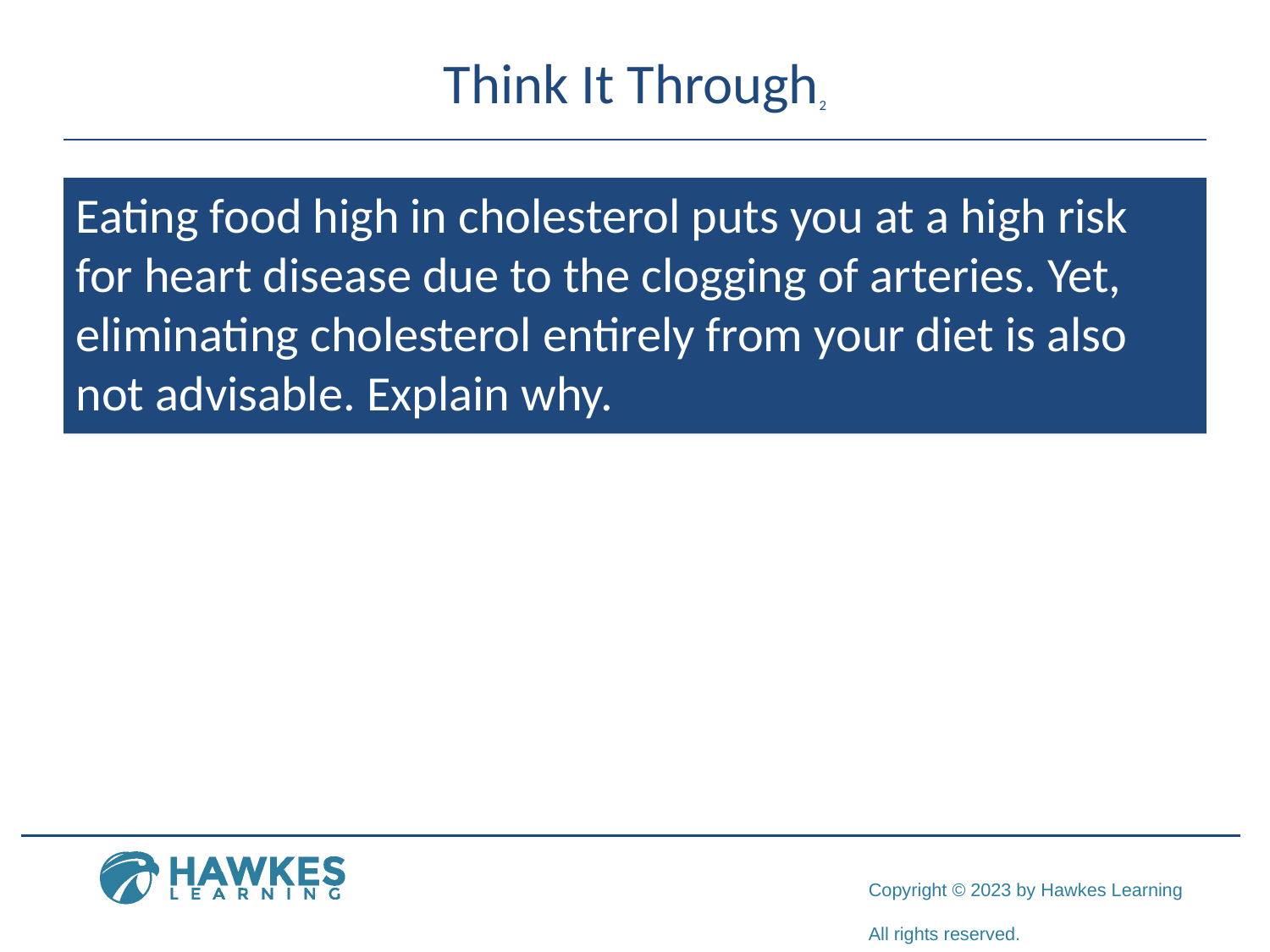

# Think It Through2
Eating food high in cholesterol puts you at a high risk for heart disease due to the clogging of arteries. Yet, eliminating cholesterol entirely from your diet is also not advisable. Explain why.